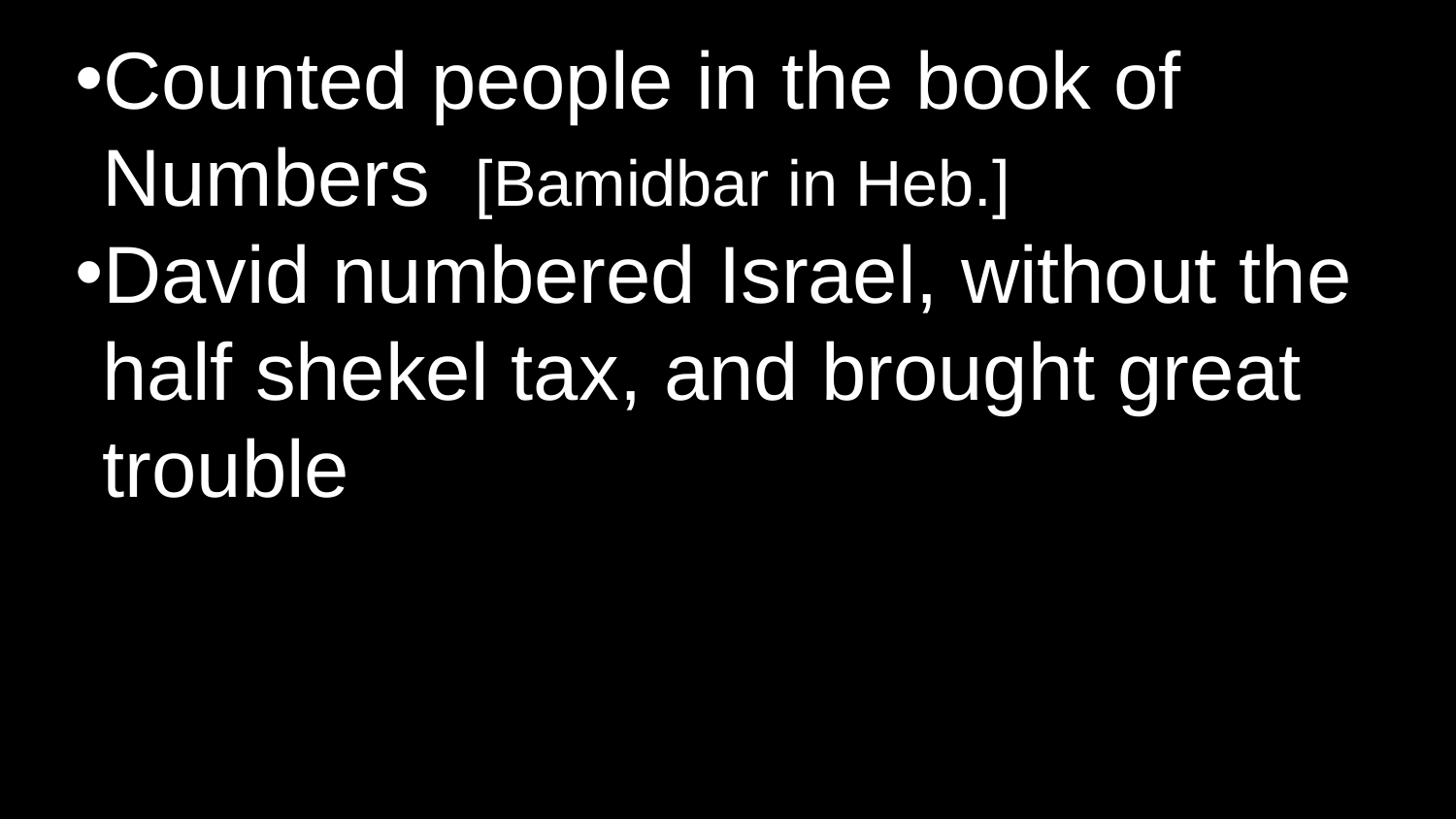

Counted people in the book of Numbers  [Bamidbar in Heb.]
David numbered Israel, without the half shekel tax, and brought great trouble